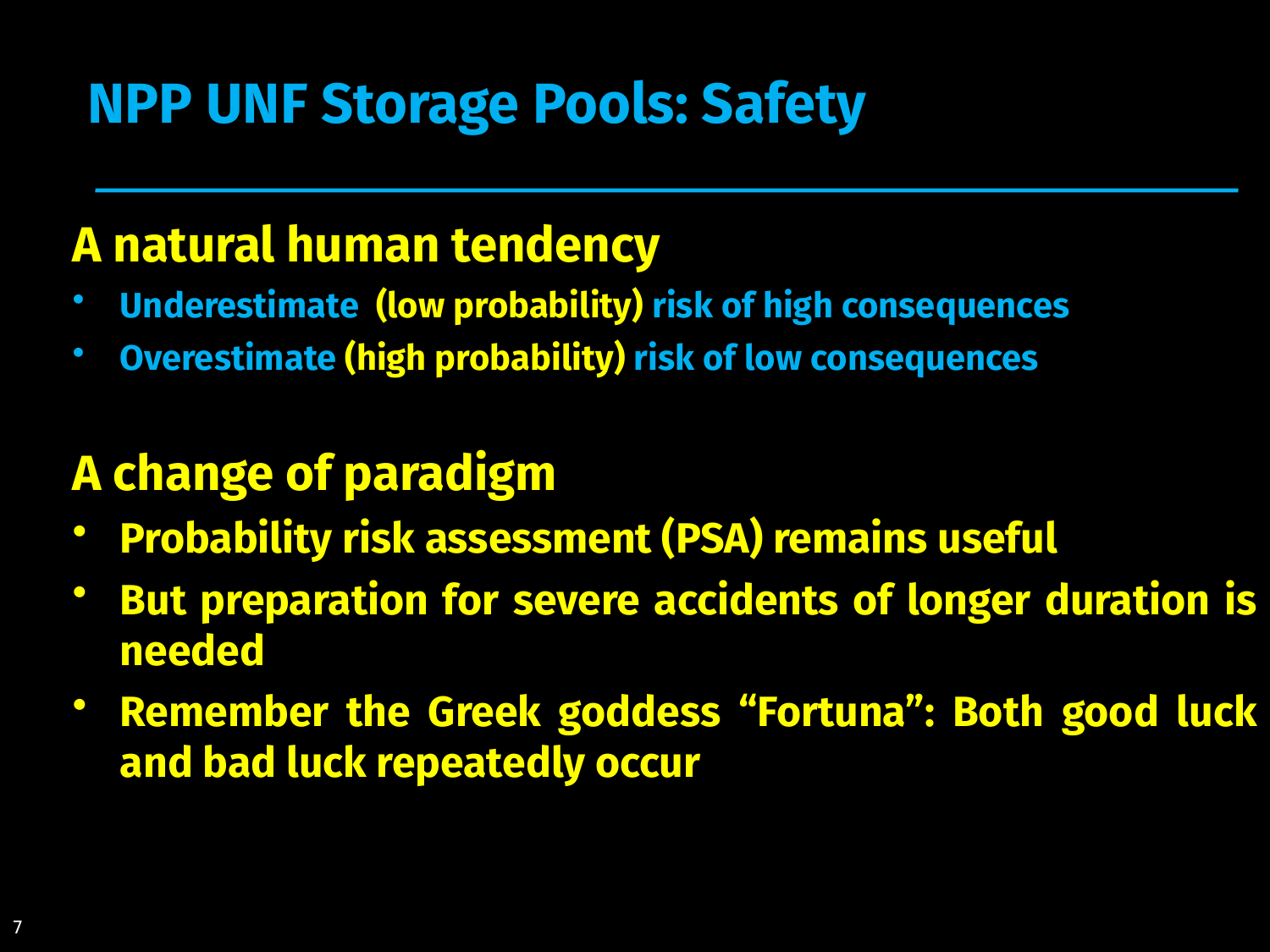

# NPP UNF Storage Pools: Safety
A natural human tendency
Underestimate  (low probability) risk of high consequences
Overestimate (high probability) risk of low consequences

A change of paradigm
Probability risk assessment (PSA) remains useful
But preparation for severe accidents of longer duration is needed
Remember the Greek goddess “Fortuna”: Both good luck and bad luck repeatedly occur
7